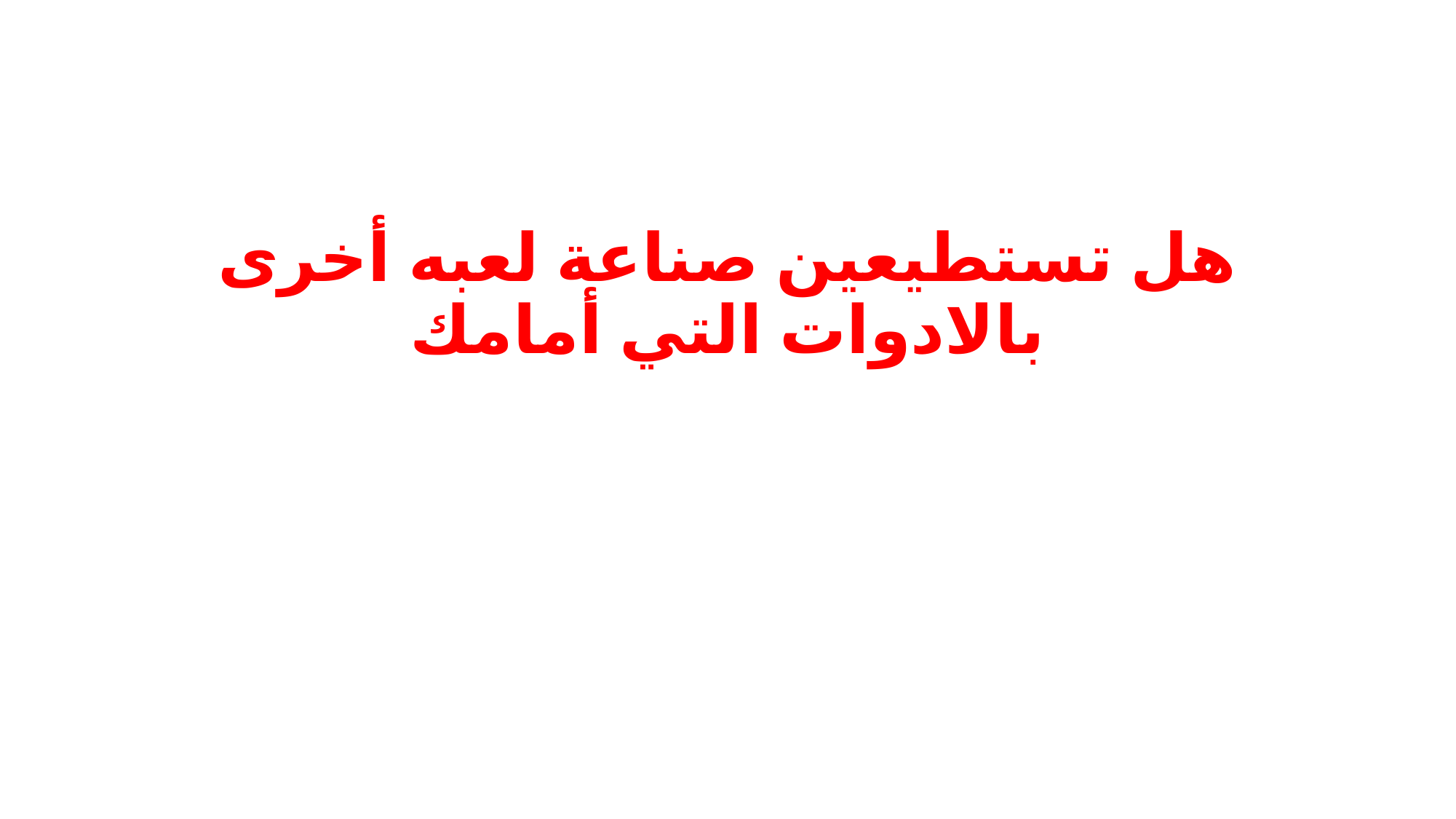

هل تستطيعين صناعة لعبه أخرى بالادوات التي أمامك